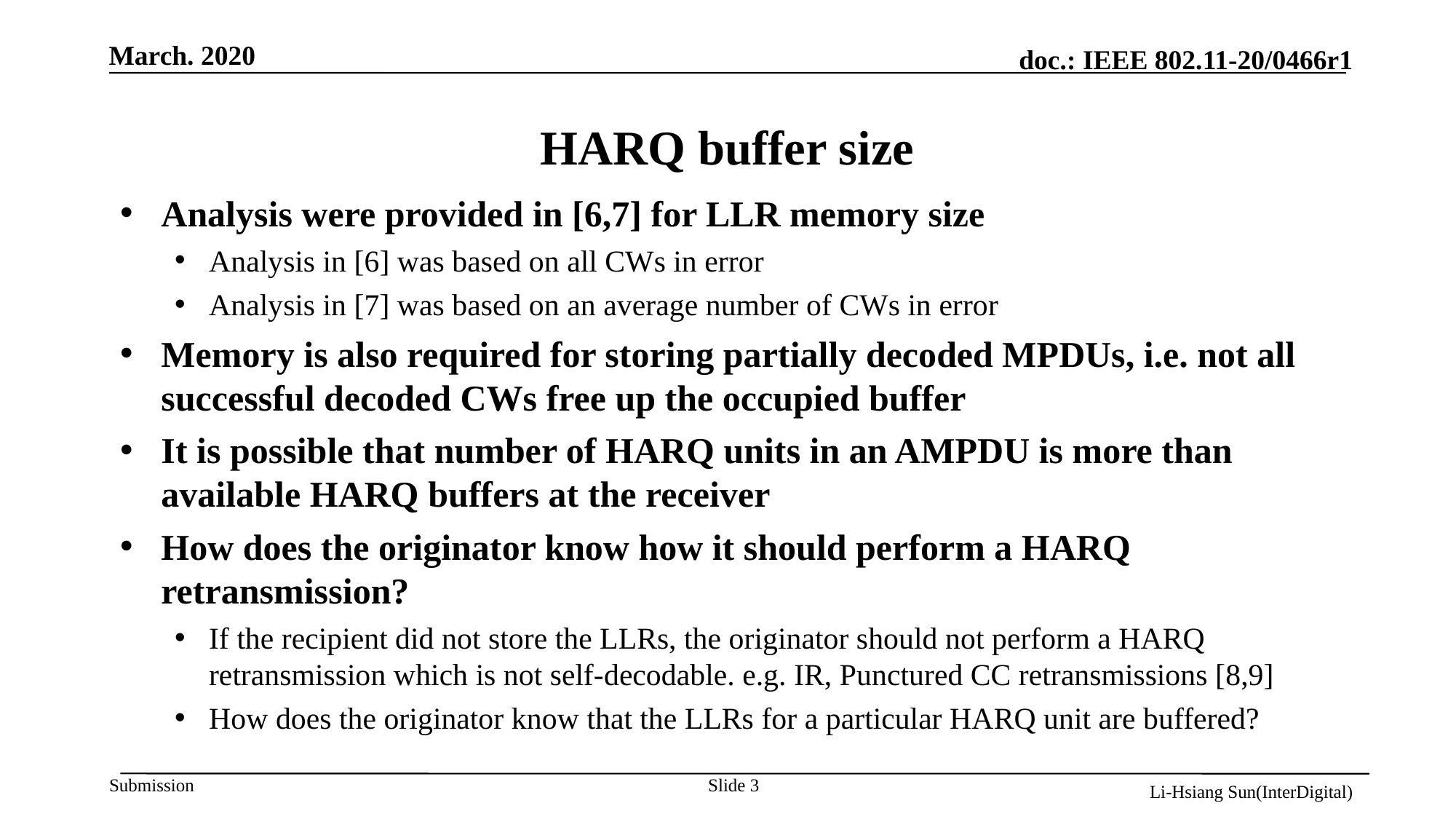

# HARQ buffer size
Analysis were provided in [6,7] for LLR memory size
Analysis in [6] was based on all CWs in error
Analysis in [7] was based on an average number of CWs in error
Memory is also required for storing partially decoded MPDUs, i.e. not all successful decoded CWs free up the occupied buffer
It is possible that number of HARQ units in an AMPDU is more than available HARQ buffers at the receiver
How does the originator know how it should perform a HARQ retransmission?
If the recipient did not store the LLRs, the originator should not perform a HARQ retransmission which is not self-decodable. e.g. IR, Punctured CC retransmissions [8,9]
How does the originator know that the LLRs for a particular HARQ unit are buffered?

Slide 3